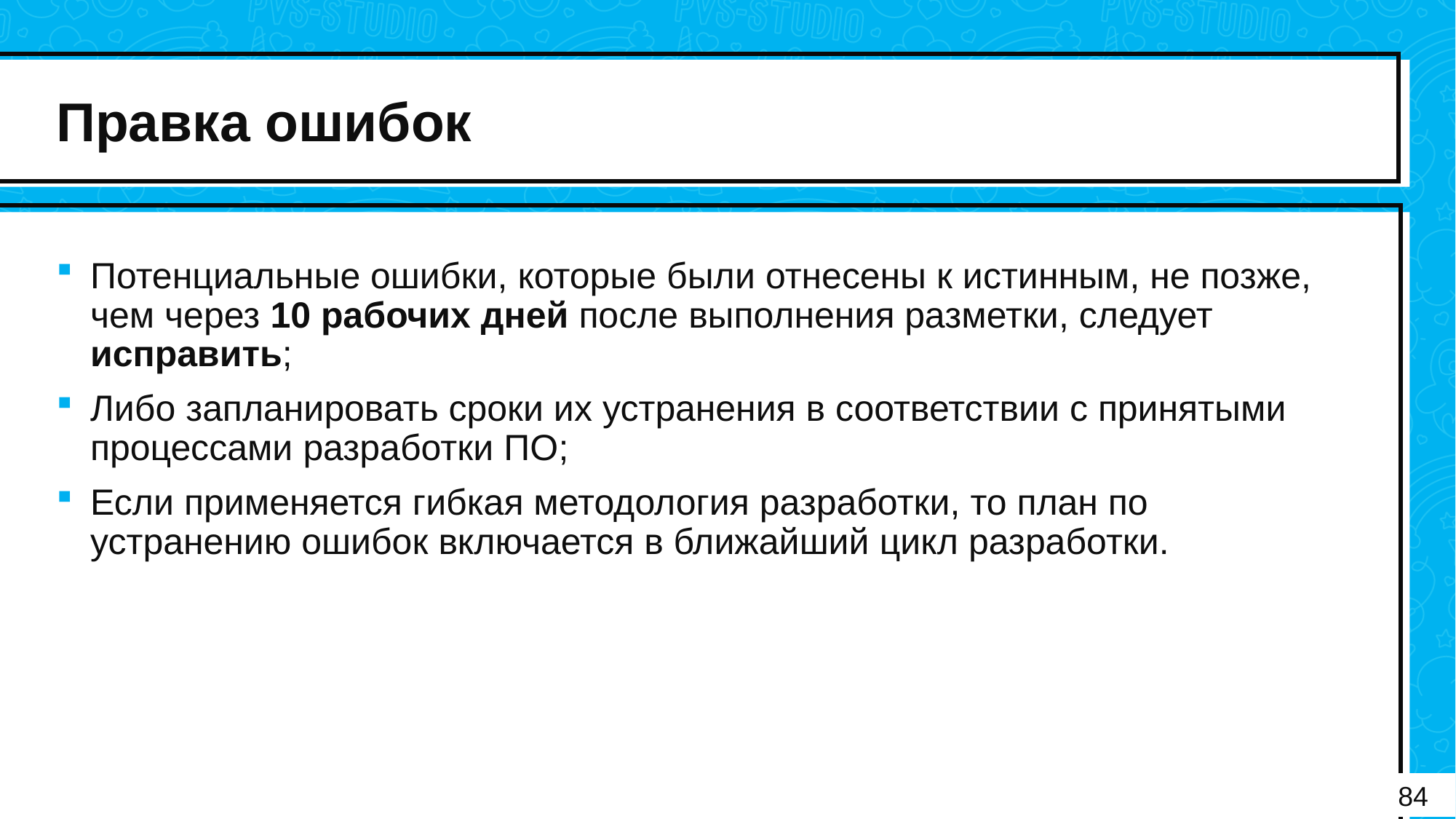

# Правка ошибок
Потенциальные ошибки, которые были отнесены к истинным, не позже, чем через 10 рабочих дней после выполнения разметки, следует исправить;
Либо запланировать сроки их устранения в соответствии с принятыми процессами разработки ПО;
Если применяется гибкая методология разработки, то план по устранению ошибок включается в ближайший цикл разработки.
84